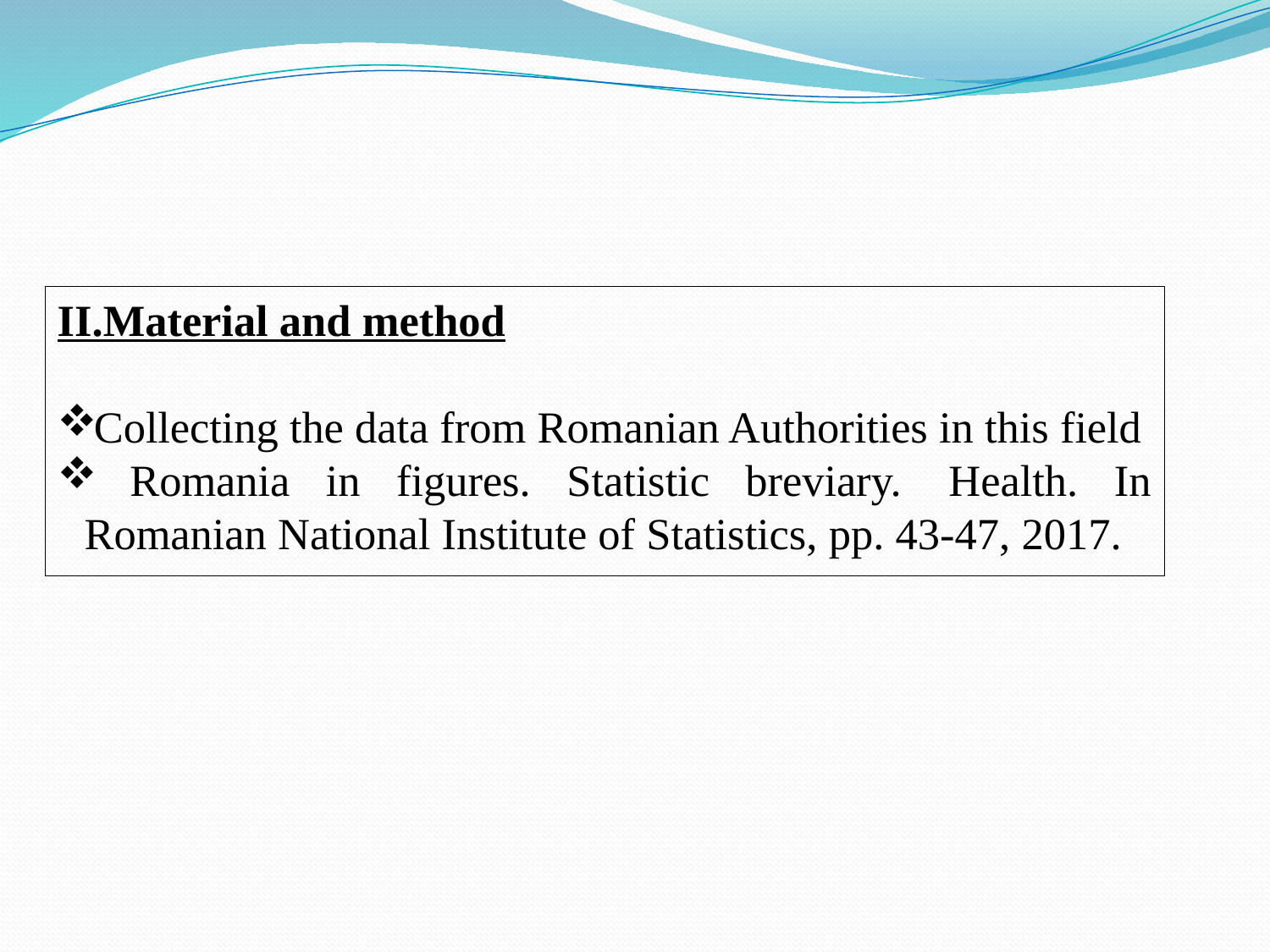

II.Material and method

Collecting the data from Romanian Authorities in this field
 Romania in figures. Statistic breviary.  Health. In Romanian National Institute of Statistics, pp. 43-47, 2017.